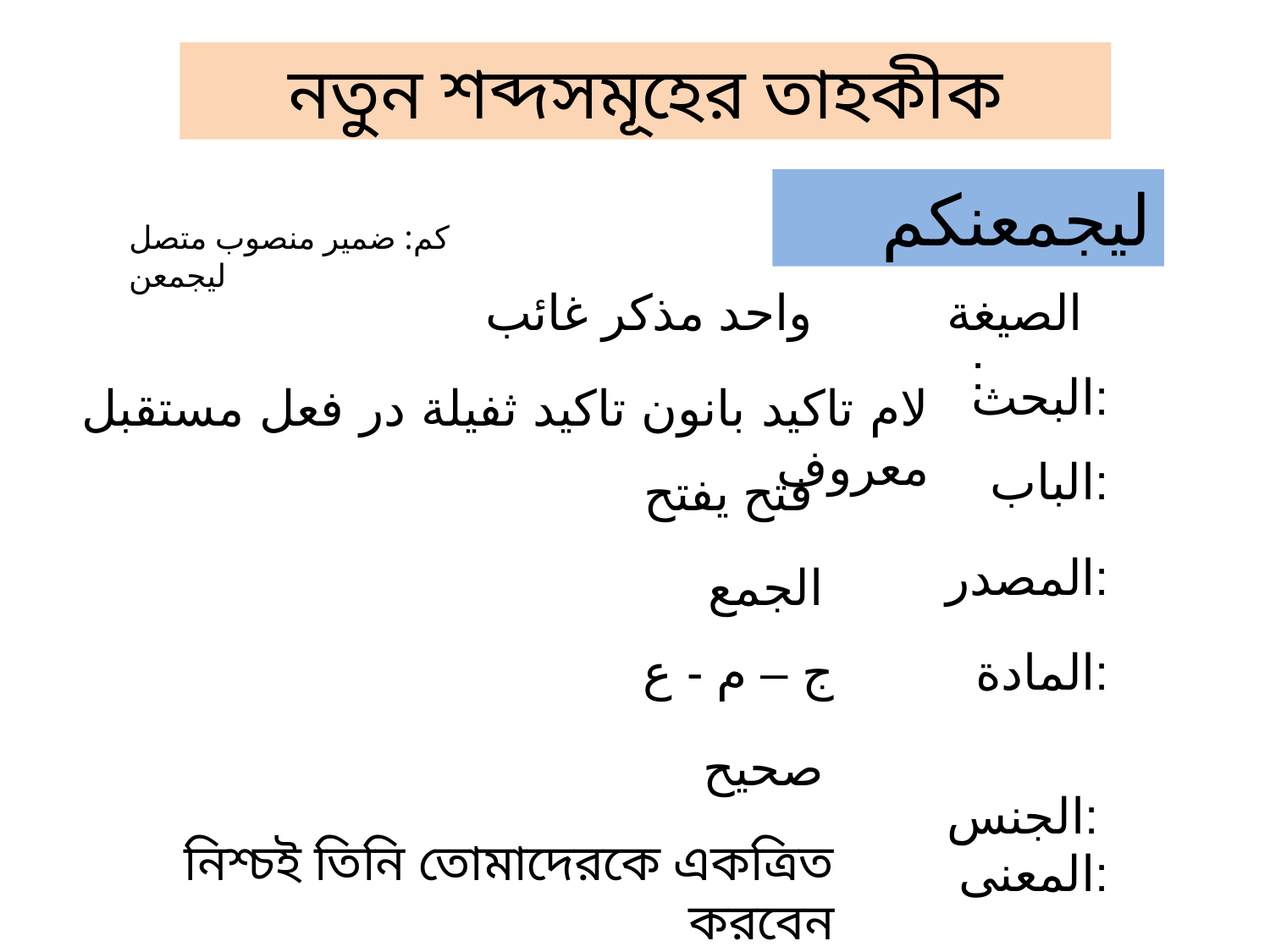

নতুন শব্দসমূহের তাহকীক
 ليجمعنكم
كم: ضمير منصوب متصل ليجمعن
 واحد مذكر غائب
 الصيغة	:
 البحث:
لام تاكيد بانون تاكيد ثفيلة در فعل مستقبل معروف
 الباب:
فتح يفتح
 المصدر:
الجمع
 ج – م - ع
 المادة:
 الجنس:
صحيح
 নিশ্চই তিনি তোমাদেরকে একত্রিত করবেন
 المعنى: